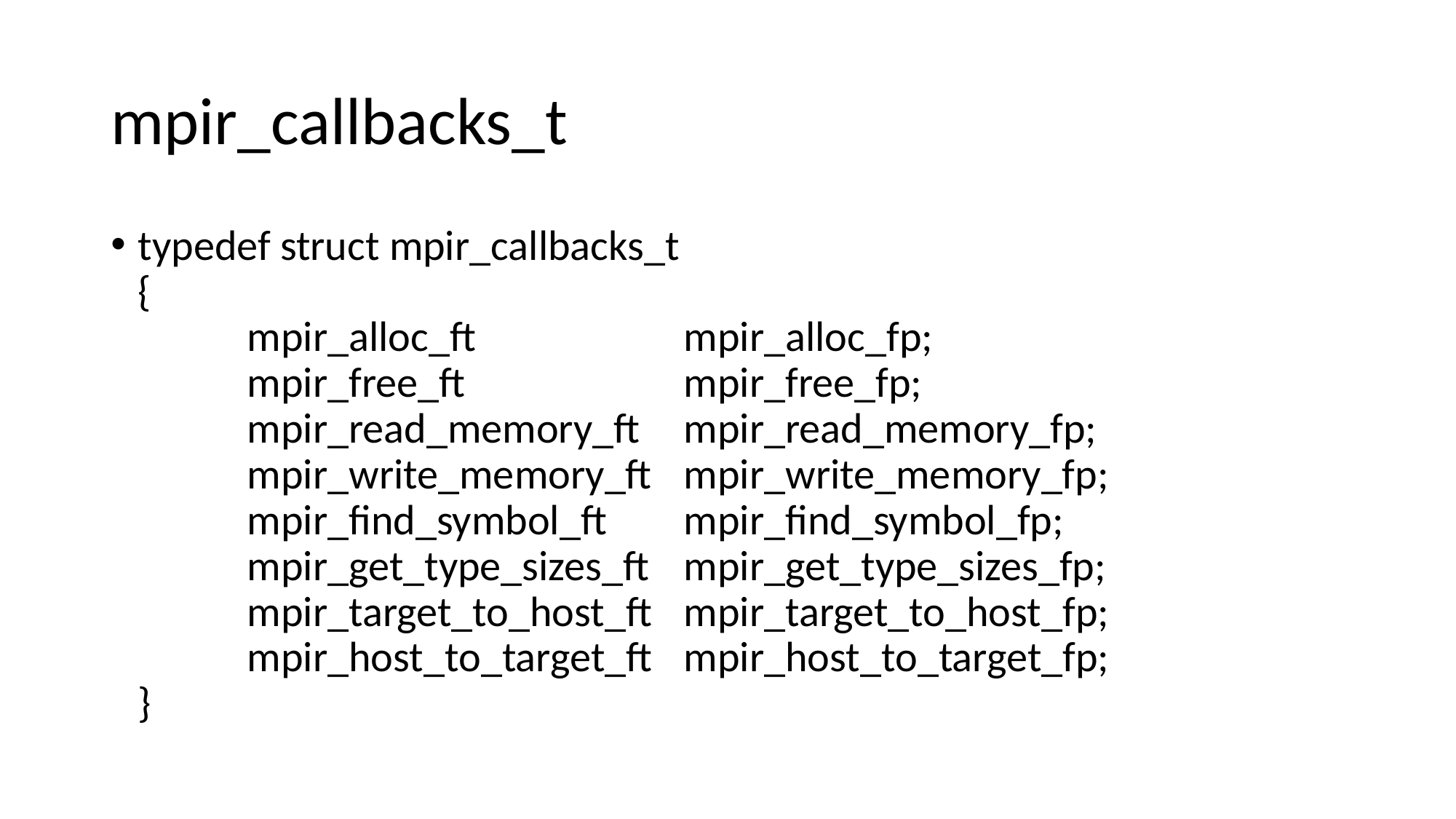

# mpir_callbacks_t
typedef struct mpir_callbacks_t
{
	mpir_alloc_ft 		mpir_alloc_fp;
	mpir_free_ft  		mpir_free_fp;
	mpir_read_memory_ft 	mpir_read_memory_fp;
	mpir_write_memory_ft	mpir_write_memory_fp;
	mpir_find_symbol_ft	mpir_find_symbol_fp;
	mpir_get_type_sizes_ft	mpir_get_type_sizes_fp;
	mpir_target_to_host_ft	mpir_target_to_host_fp;
	mpir_host_to_target_ft	mpir_host_to_target_fp;
}